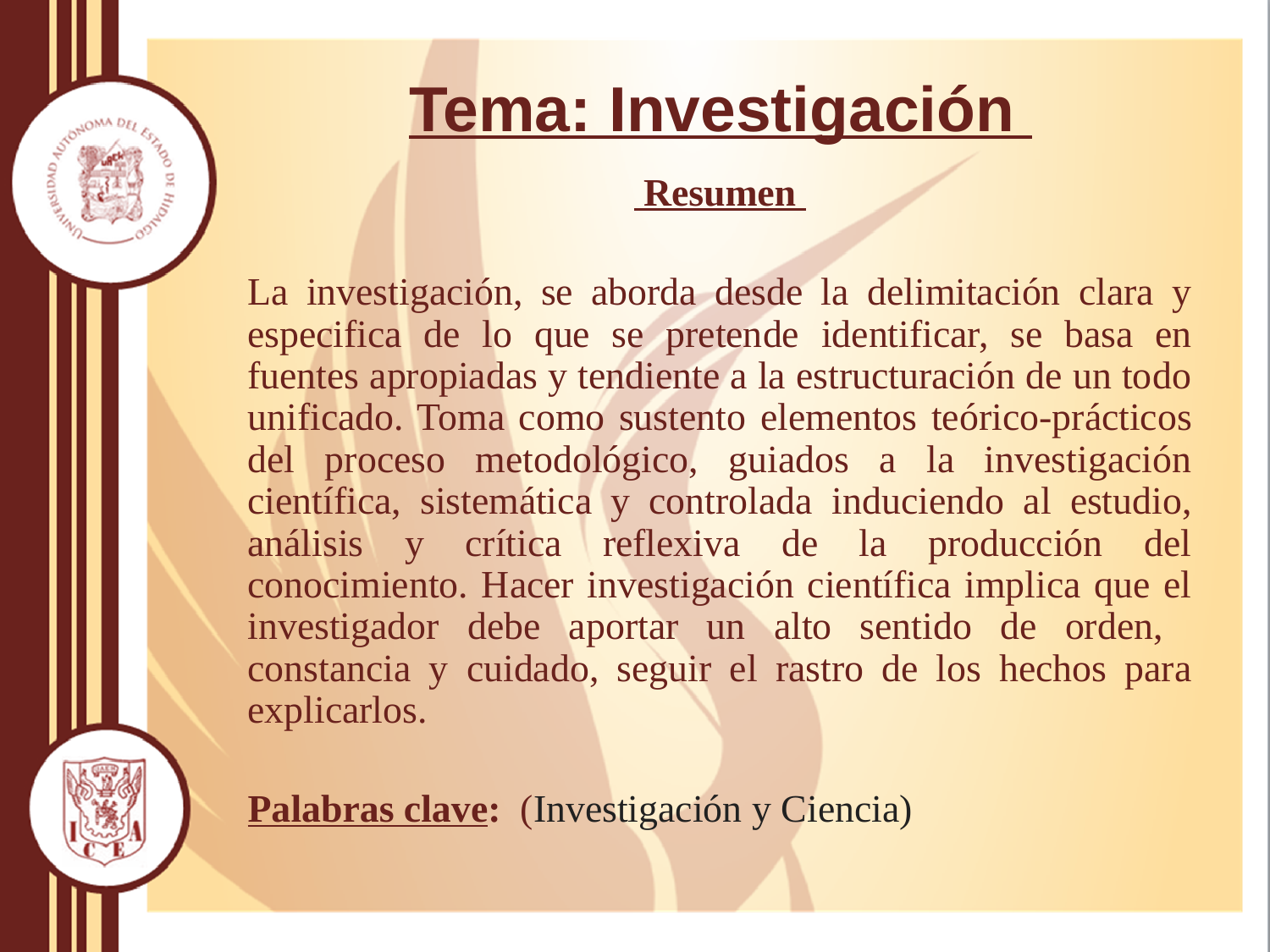

# Tema: Investigación
 Resumen

La investigación, se aborda desde la delimitación clara y especifica de lo que se pretende identificar, se basa en fuentes apropiadas y tendiente a la estructuración de un todo unificado. Toma como sustento elementos teórico-prácticos del proceso metodológico, guiados a la investigación científica, sistemática y controlada induciendo al estudio, análisis y crítica reflexiva de la producción del conocimiento. Hacer investigación científica implica que el investigador debe aportar un alto sentido de orden,  constancia y cuidado, seguir el rastro de los hechos para explicarlos.

Palabras clave:  (Investigación y Ciencia)